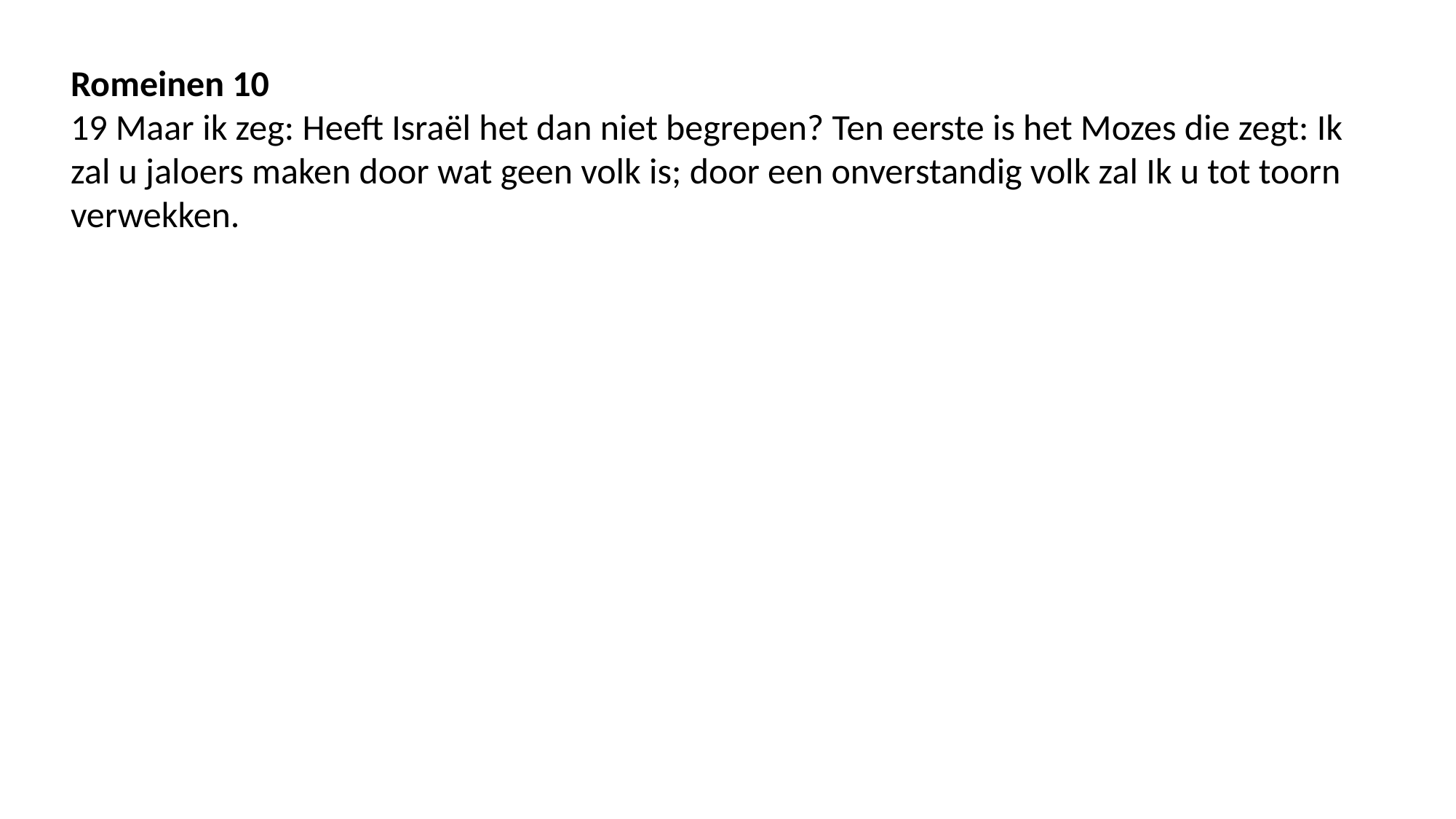

Romeinen 10
19 Maar ik zeg: Heeft Israël het dan niet begrepen? Ten eerste is het Mozes die zegt: Ik zal u jaloers maken door wat geen volk is; door een onverstandig volk zal Ik u tot toorn verwekken.